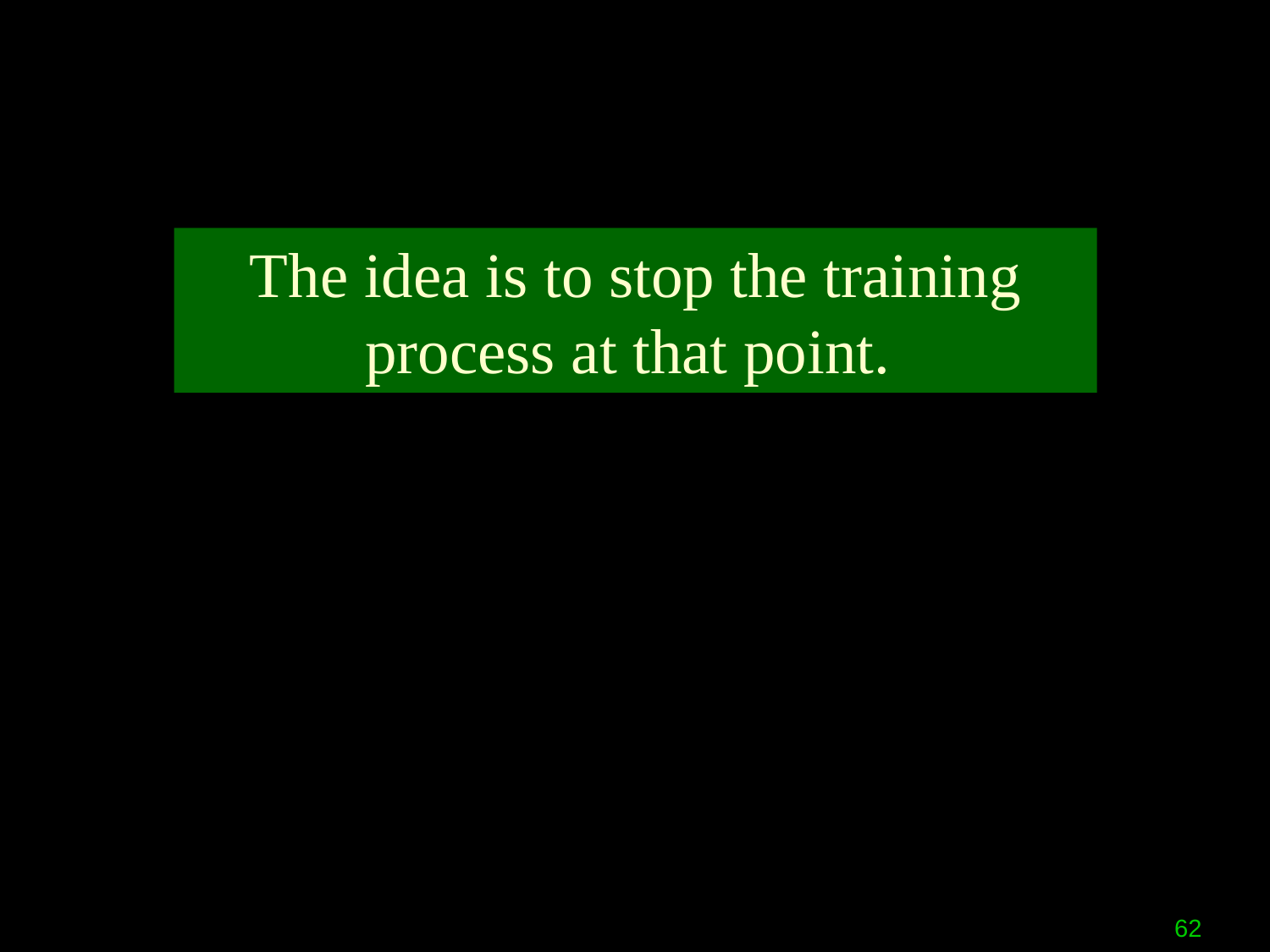

The idea is to stop the training process at that point.
62